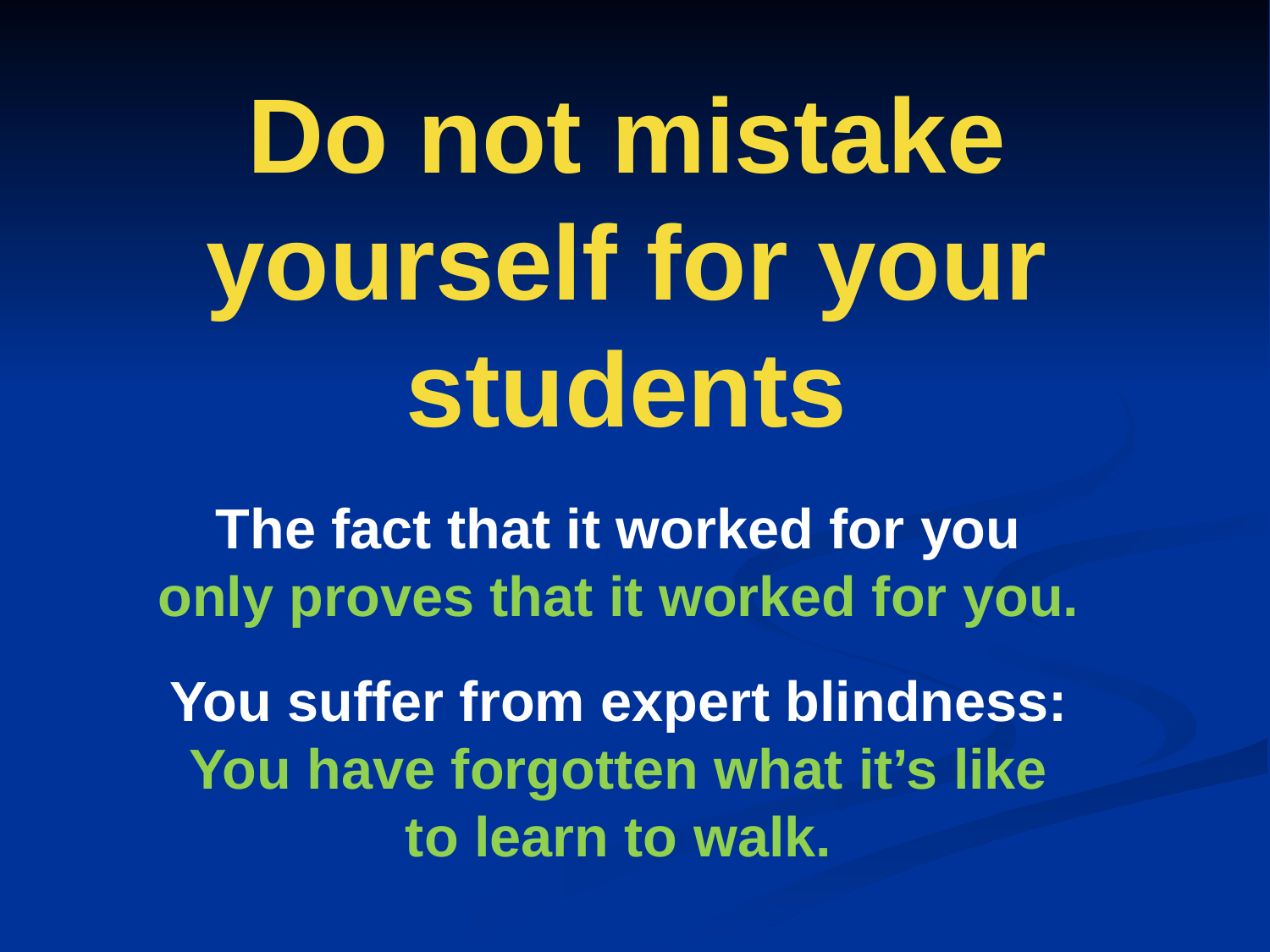

# Do not mistake yourself for your students
The fact that it worked for you only proves that it worked for you.

You suffer from expert blindness: You have forgotten what it’s like to learn to walk.